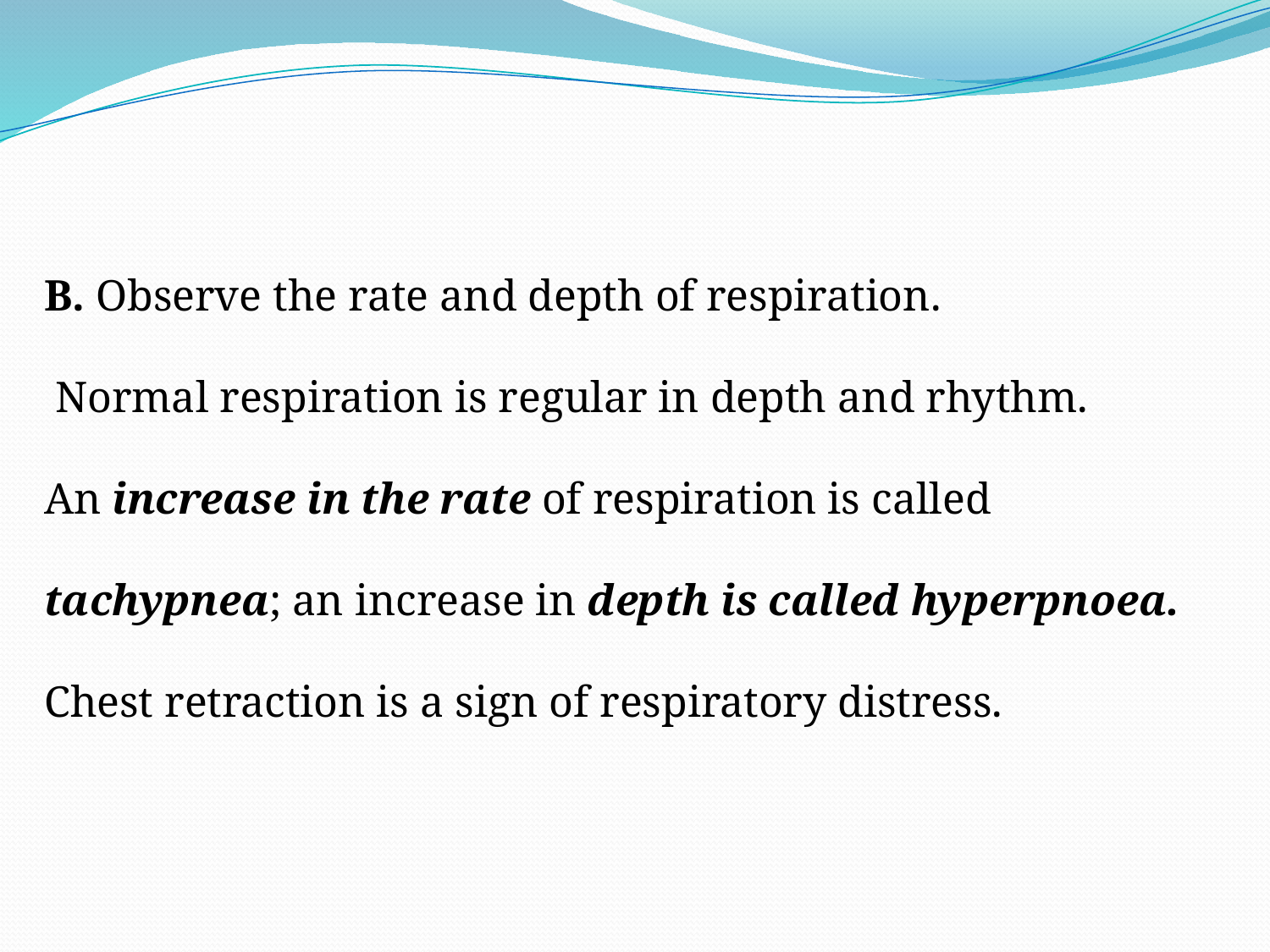

B. Observe the rate and depth of respiration.
 Normal respiration is regular in depth and rhythm.
An increase in the rate of respiration is called tachypnea; an increase in depth is called hyperpnoea.
Chest retraction is a sign of respiratory distress.